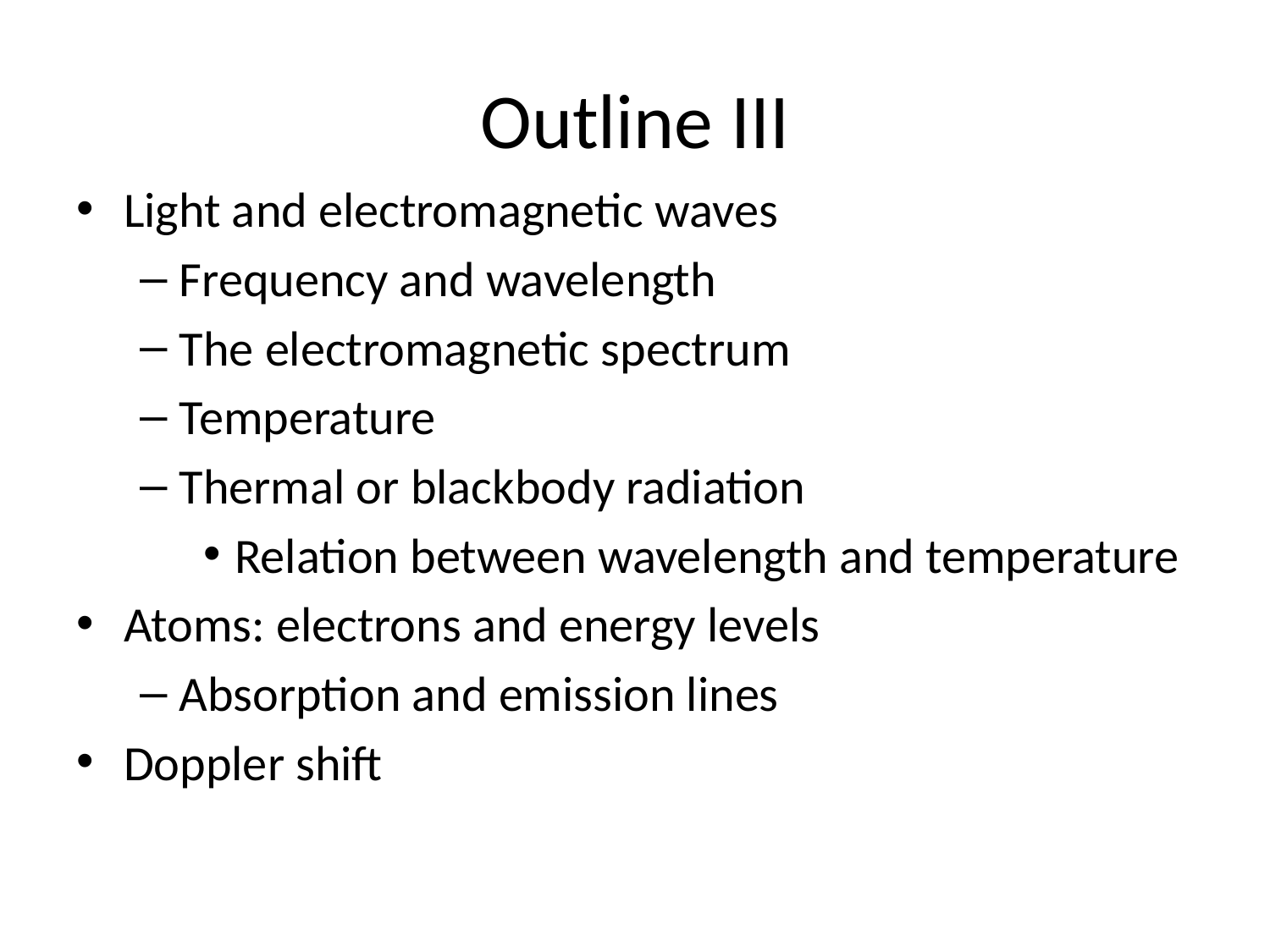

# Outline III
Light and electromagnetic waves
Frequency and wavelength
The electromagnetic spectrum
Temperature
Thermal or blackbody radiation
Relation between wavelength and temperature
Atoms: electrons and energy levels
Absorption and emission lines
Doppler shift